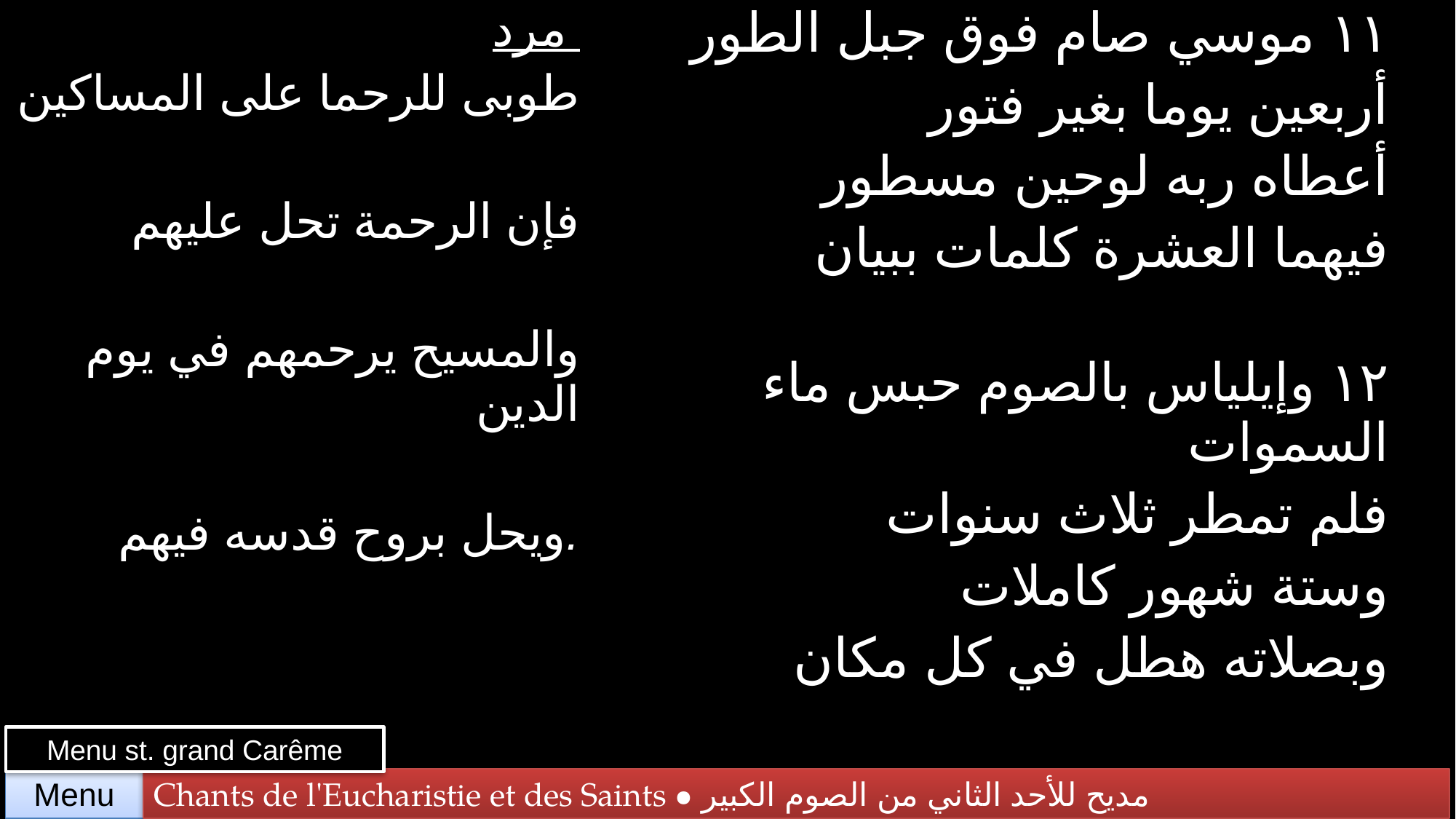

| مرد طوبى للرحما على المساكين فإن الرحمة تحل عليهم والمسيح يرحمهم في يوم الدين ويحل بروح قدسه فيهم. | ١١ موسي صام فوق جبل الطور أربعين يوما بغير فتور أعطاه ربه لوحين مسطور فيهما العشرة كلمات ببيان |
| --- | --- |
|  | ١٢ وإيلياس بالصوم حبس ماء السموات فلم تمطر ثلاث سنوات وستة شهور كاملات وبصلاته هطل في كل مكان |

Menu st. grand Carême
Chants de l'Eucharistie et des Saints • مديح للأحد الثاني من الصوم الكبير
Menu